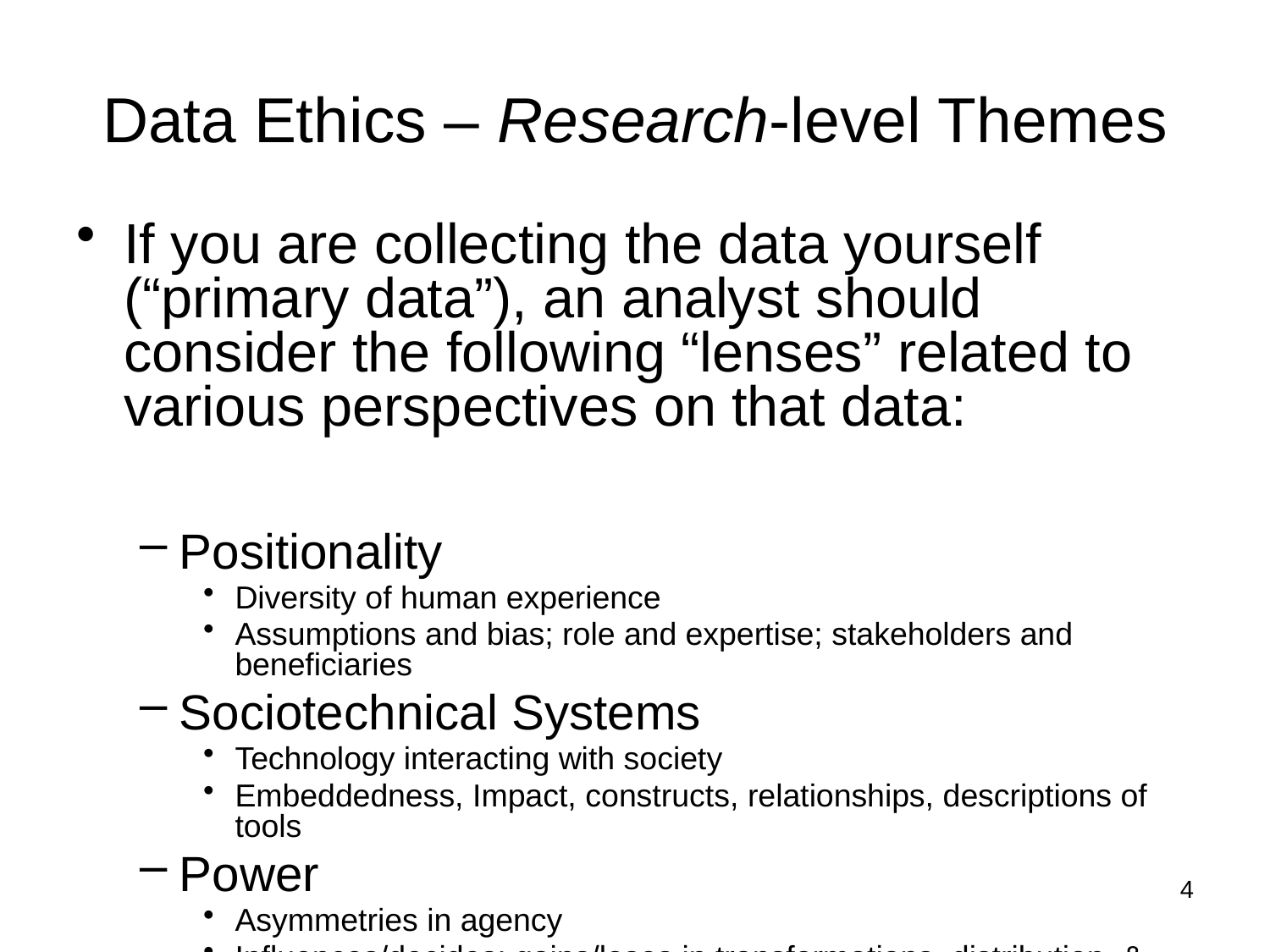

# Data Ethics – Research-level Themes
If you are collecting the data yourself (“primary data”), an analyst should consider the following “lenses” related to various perspectives on that data:

Positionality
Diversity of human experience
Assumptions and bias; role and expertise; stakeholders and  beneficiaries
Sociotechnical Systems
Technology interacting with society
Embeddedness, Impact, constructs, relationships, descriptions of tools
Power
Asymmetries in agency
Influences/decides; gains/loses in transformations, distribution, & agency
Narratives
Dominant discourse
Motivation, beliefs, change, results, agreement, questions, resistance

4